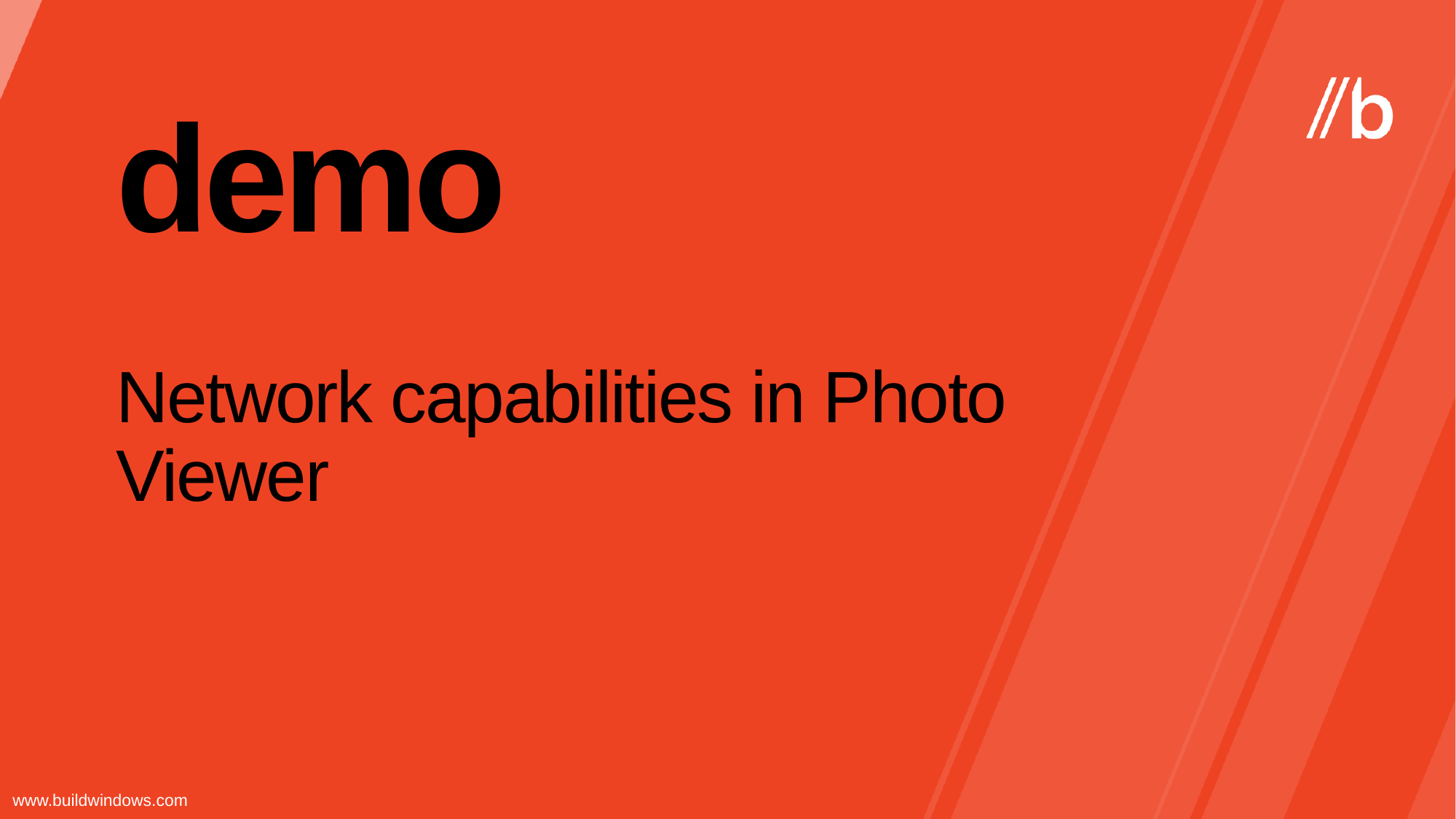

demo
# Network capabilities in Photo Viewer